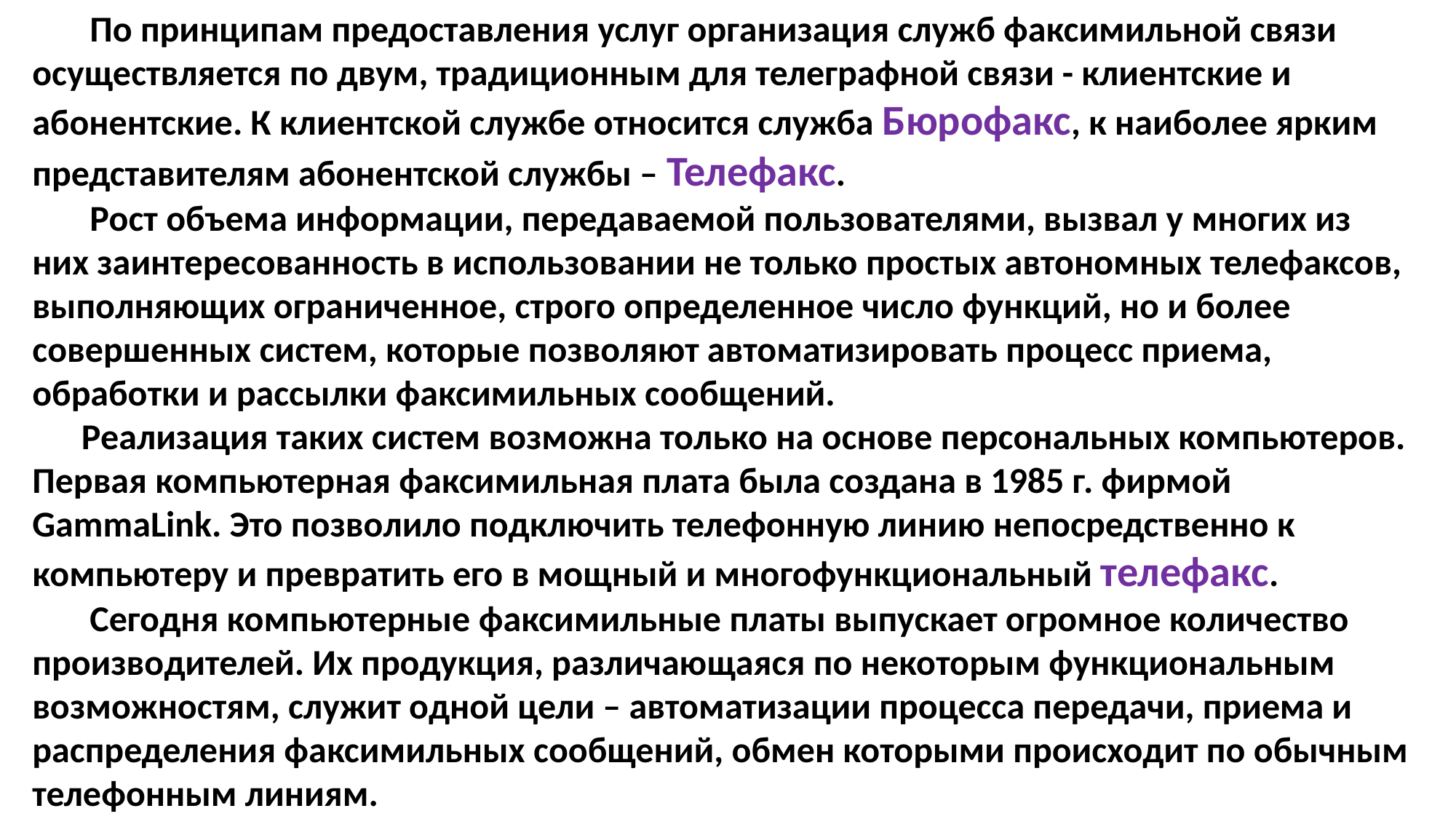

По принципам предоставления услуг организация служб факсимильной связи осуществляется по двум, традиционным для телеграфной связи - клиентские и абонентские. К клиентской службе относится служба Бюрофакс, к наиболее ярким представителям абонентской службы – Телефакс.
       Рост объема информации, передаваемой пользователями, вызвал у многих из них заинтересованность в использовании не только простых автономных телефаксов, выполняющих ограниченное, строго определенное число функций, но и более совершенных систем, которые позволяют автоматизировать процесс приема, обработки и рассылки факсимильных сообщений.
      Реализация таких систем возможна только на основе персональных компьютеров. Первая компьютерная факсимильная плата была создана в 1985 г. фирмой GammaLink. Это позволило подключить телефонную линию непосредственно к компьютеру и превратить его в мощный и многофункциональный телефакс.
       Сегодня компьютерные факсимильные платы выпускает огромное количество производителей. Их продукция, различающаяся по некоторым функциональным возможностям, служит одной цели – автоматизации процесса передачи, приема и распределения факсимильных сообщений, обмен которыми происходит по обычным телефонным линиям.